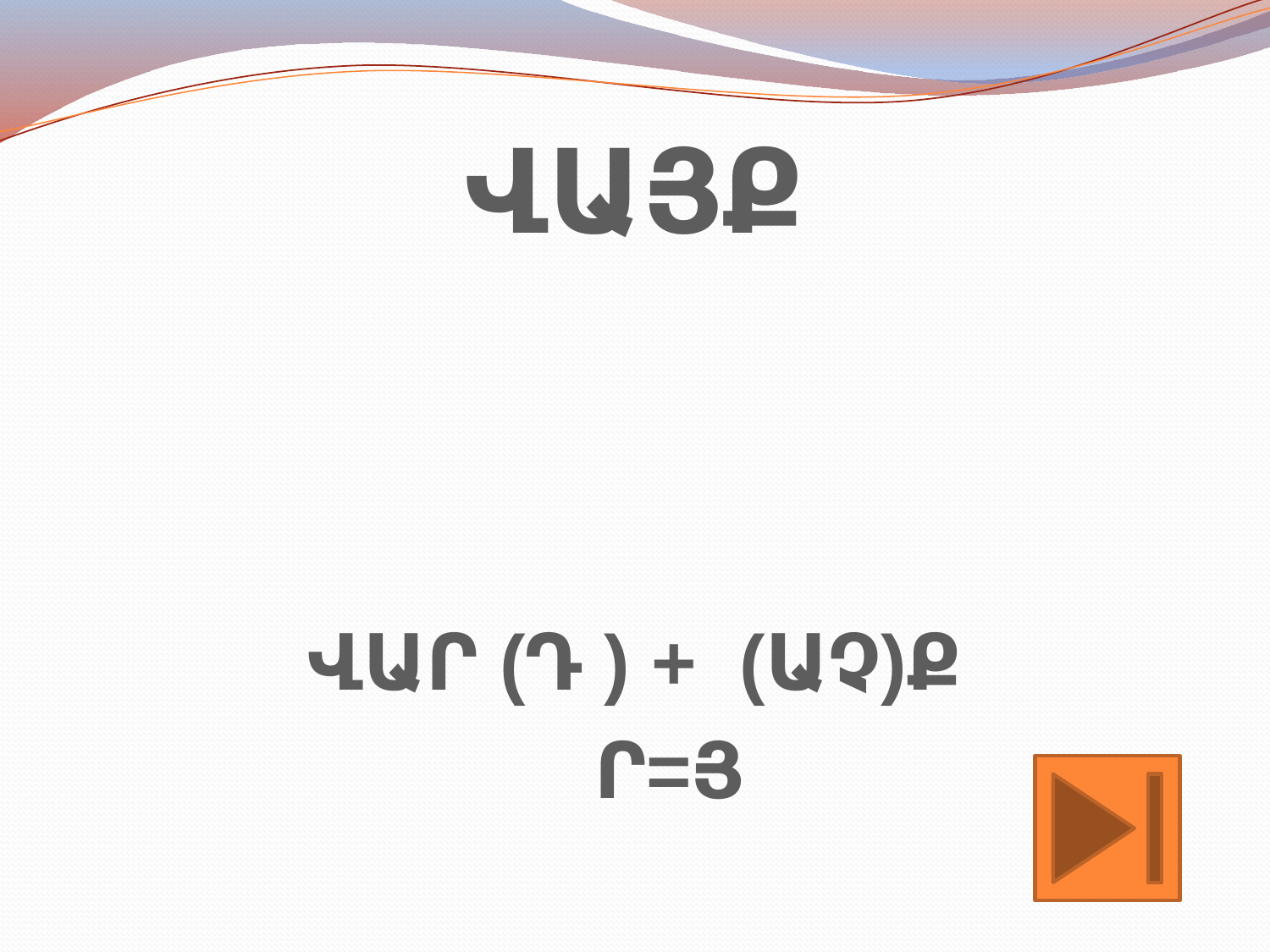

# ՎԱՅՔ
ՎԱՐ (Դ ) +  (ԱՉ)Ք
                        Ր=Յ